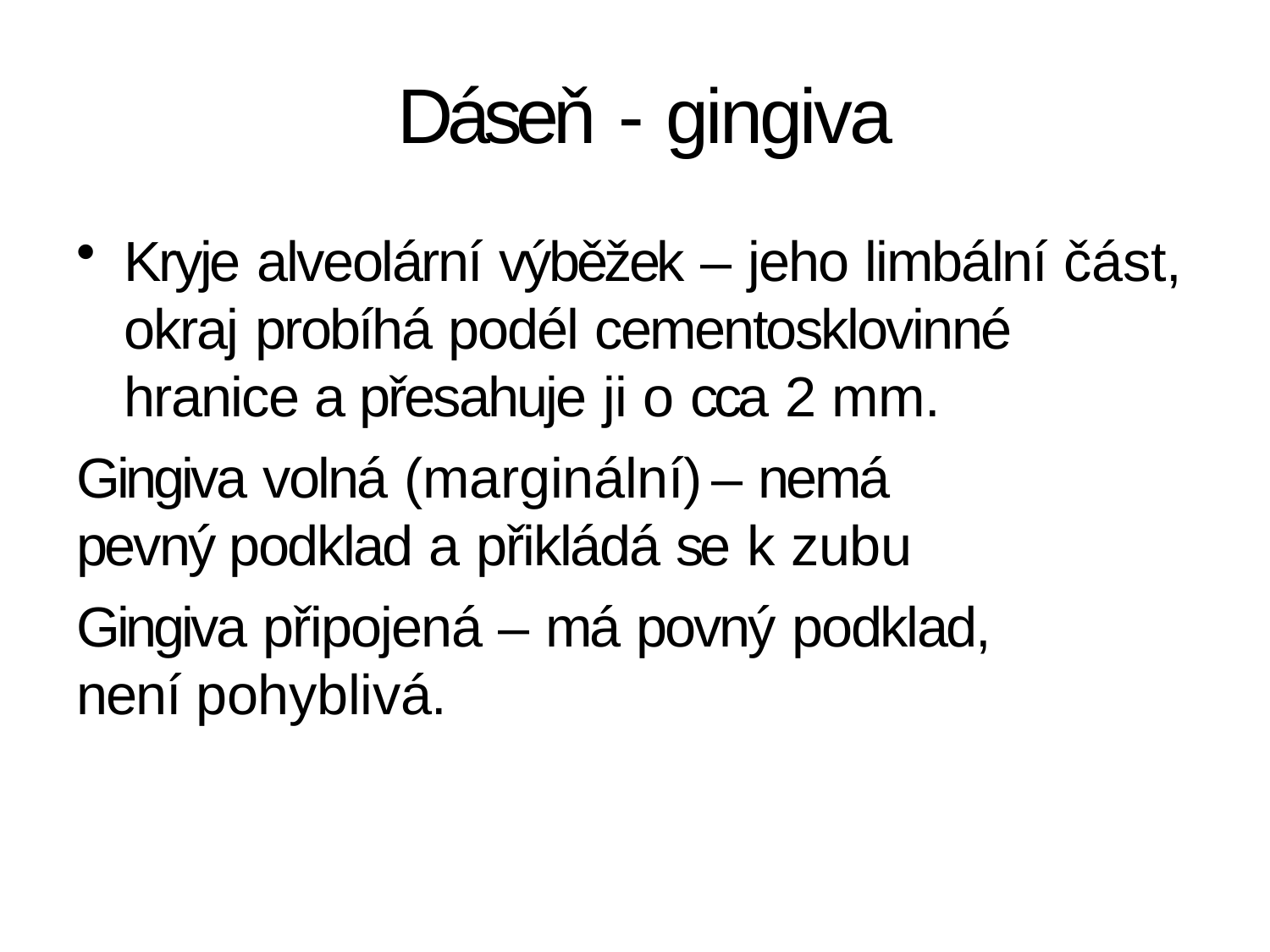

# Dáseň - gingiva
Kryje alveolární výběžek – jeho limbální část,
okraj probíhá podél cementosklovinné hranice a přesahuje ji o cca 2 mm.
Gingiva volná (marginální)	– nemá pevný podklad a přikládá se k zubu
Gingiva připojená – má povný podklad, není pohyblivá.